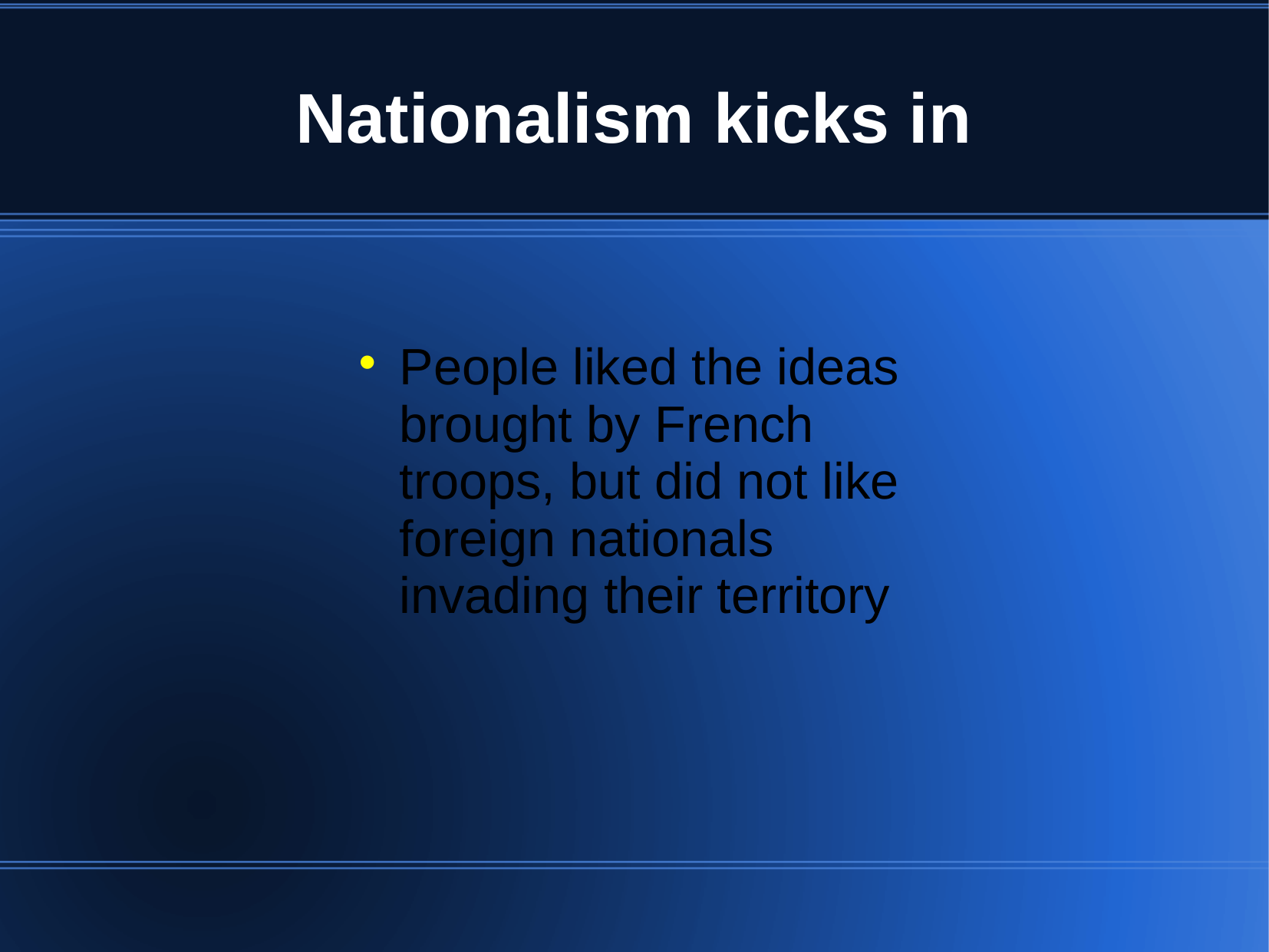

# Nationalism kicks in
People liked the ideas brought by French troops, but did not like foreign nationals invading their territory